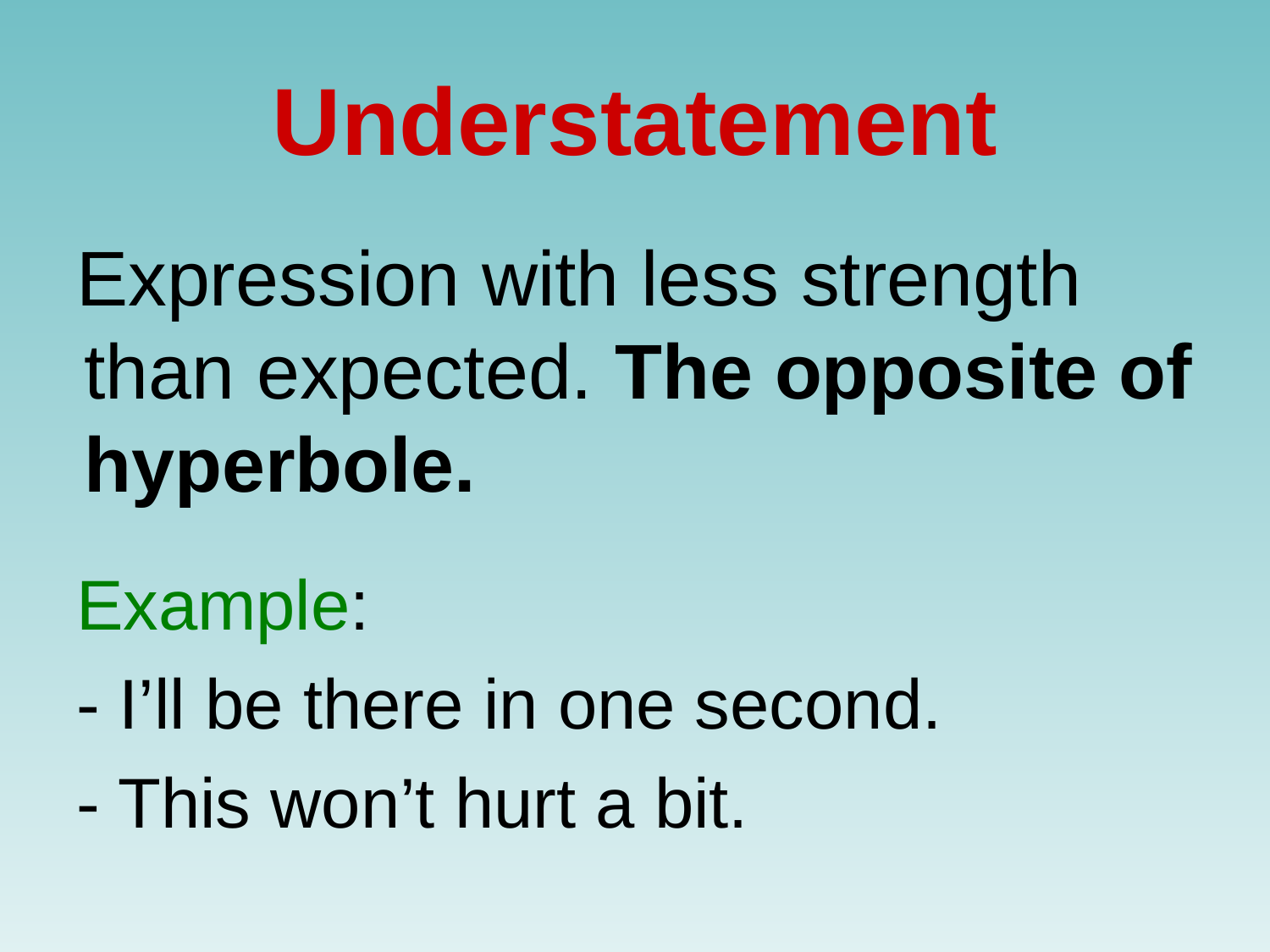

# Understatement
Expression with less strength
than expected. The opposite of hyperbole.

Example:
- I’ll be there in one second.
- This won’t hurt a bit.